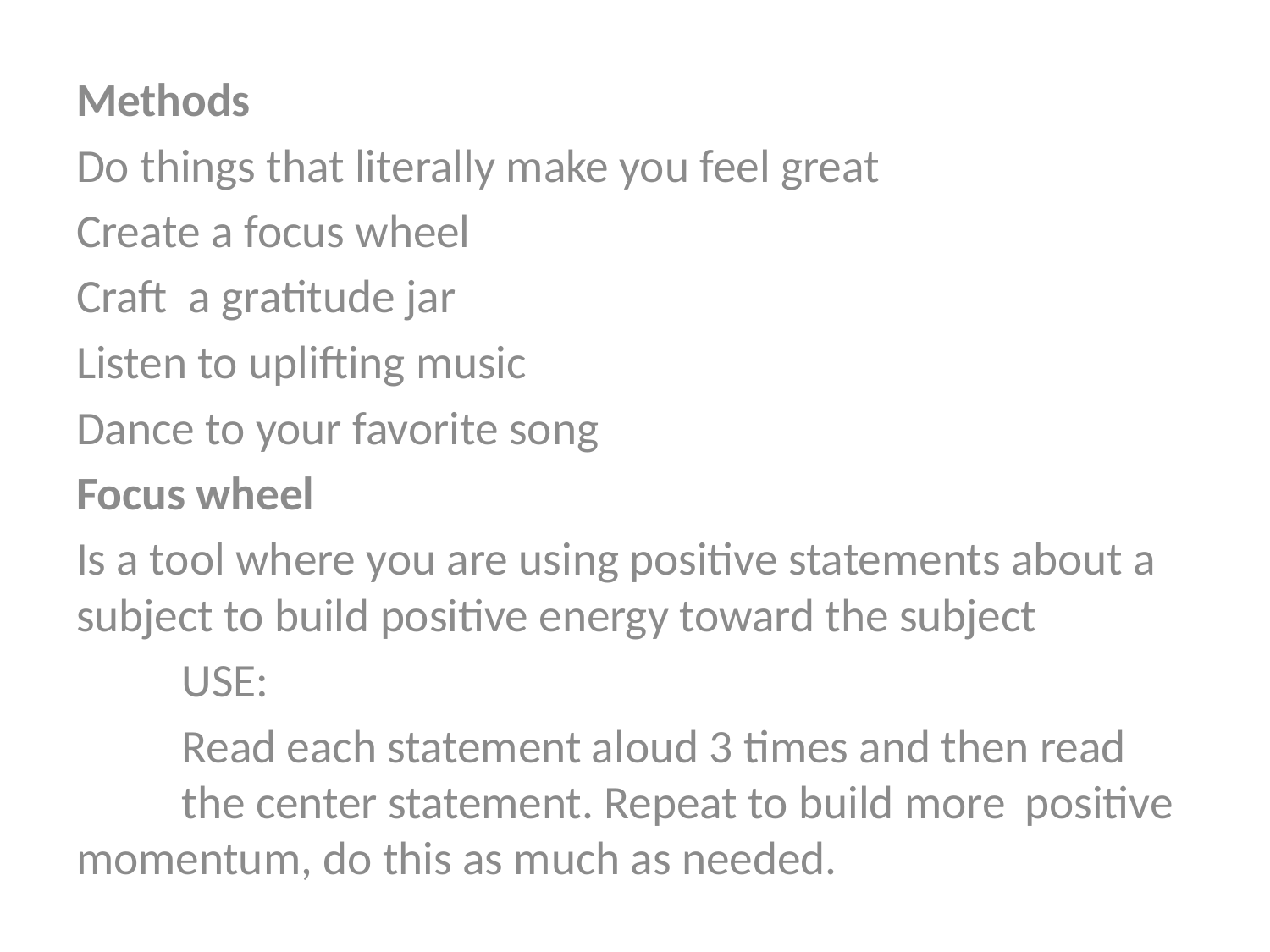

Methods
Do things that literally make you feel great
Create a focus wheel
Craft  a gratitude jar
Listen to uplifting music
Dance to your favorite song
Focus wheel
Is a tool where you are using positive statements about a subject to build positive energy toward the subject
	USE:
	Read each statement aloud 3 times and then read 	the center statement. Repeat to build more 	positive momentum, do this as much as needed.